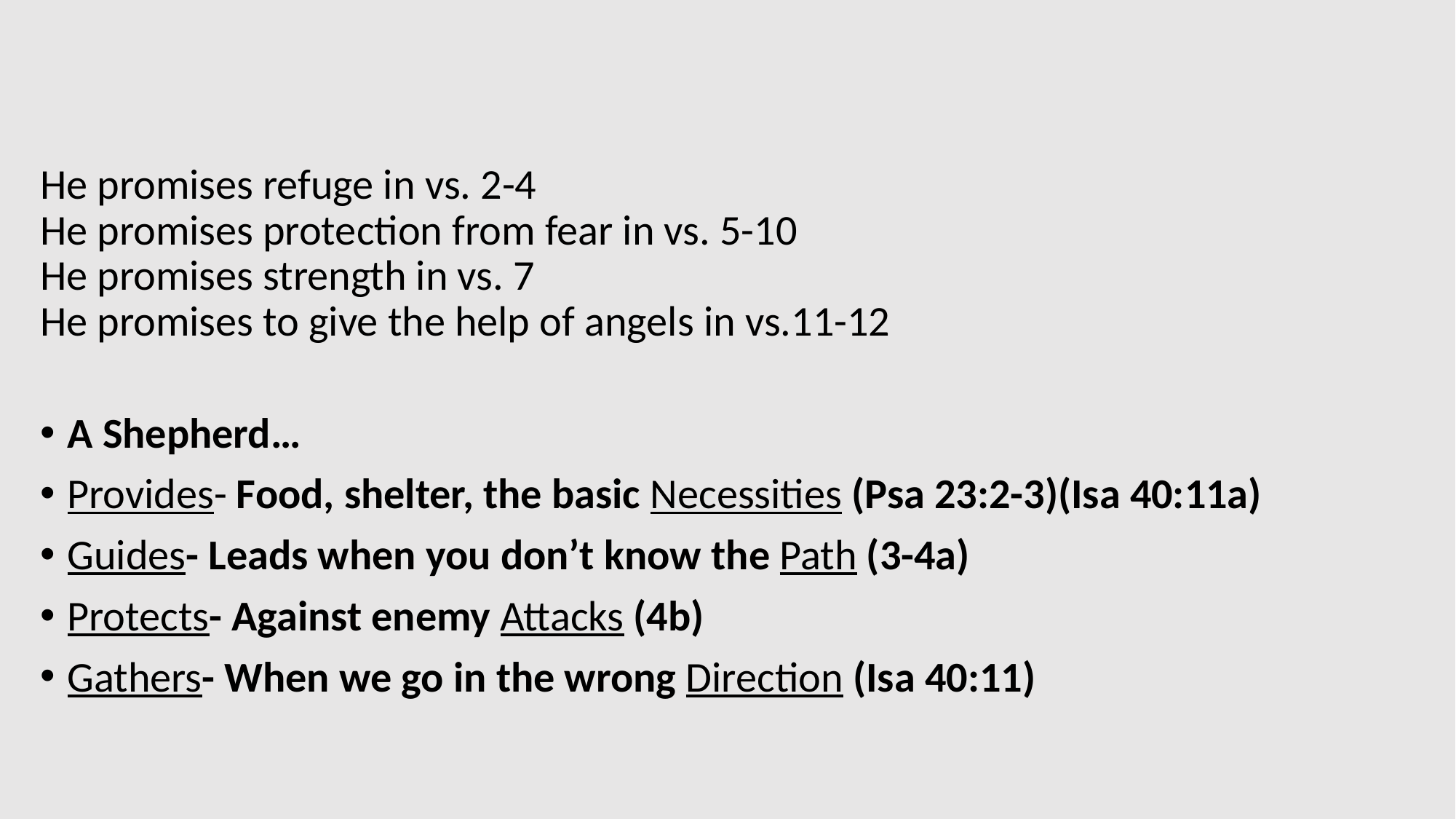

#
He promises refuge in vs. 2-4
He promises protection from fear in vs. 5-10
He promises strength in vs. 7
He promises to give the help of angels in vs.11-12
A Shepherd…
Provides- Food, shelter, the basic Necessities (Psa 23:2-3)(Isa 40:11a)
Guides- Leads when you don’t know the Path (3-4a)
Protects- Against enemy Attacks (4b)
Gathers- When we go in the wrong Direction (Isa 40:11)